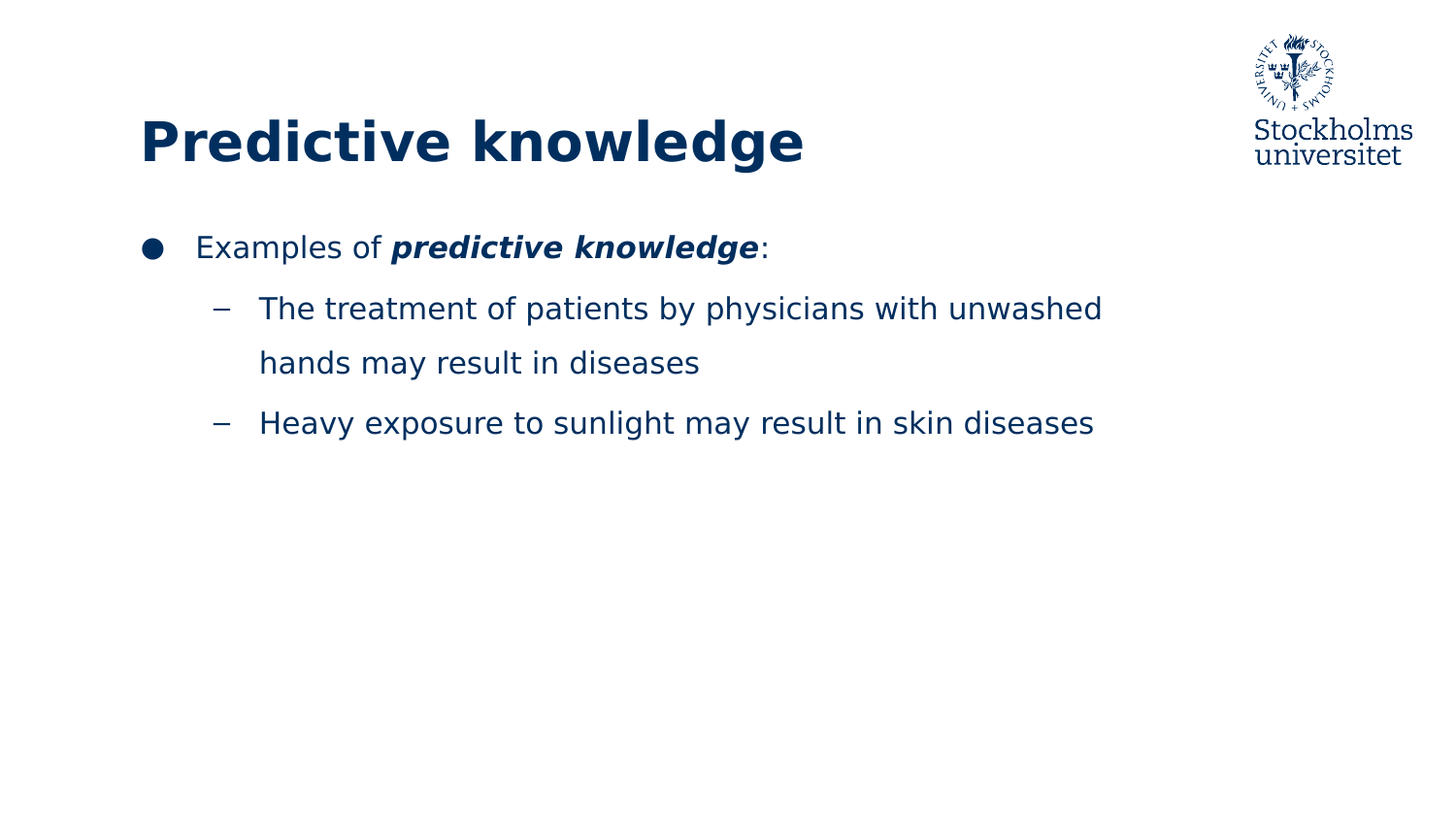

# Predictive knowledge
Examples of predictive knowledge:
The treatment of patients by physicians with unwashed hands may result in diseases
Heavy exposure to sunlight may result in skin diseases